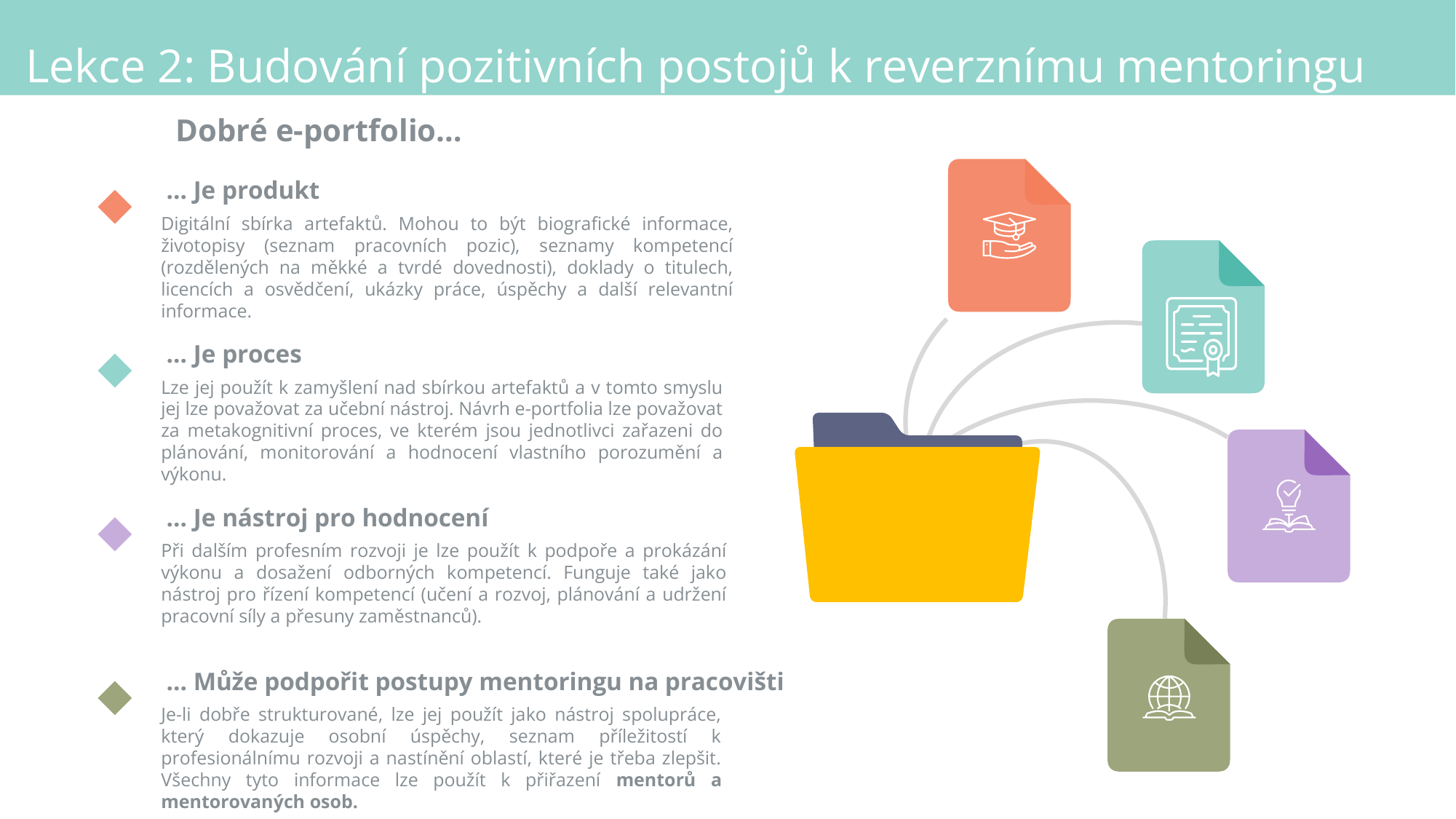

Lekce 2: Budování pozitivních postojů k reverznímu mentoringu
Dobré e-portfolio…

… Je produkt

Digitální sbírka artefaktů. Mohou to být biografické informace, životopisy (seznam pracovních pozic), seznamy kompetencí (rozdělených na měkké a tvrdé dovednosti), doklady o titulech, licencích a osvědčení, ukázky práce, úspěchy a další relevantní informace.

… Je proces

Lze jej použít k zamyšlení nad sbírkou artefaktů a v tomto smyslu jej lze považovat za učební nástroj. Návrh e-portfolia lze považovat za metakognitivní proces, ve kterém jsou jednotlivci zařazeni do plánování, monitorování a hodnocení vlastního porozumění a výkonu.

… Je nástroj pro hodnocení

Při dalším profesním rozvoji je lze použít k podpoře a prokázání výkonu a dosažení odborných kompetencí. Funguje také jako nástroj pro řízení kompetencí (učení a rozvoj, plánování a udržení pracovní síly a přesuny zaměstnanců).

… Může podpořit postupy mentoringu na pracovišti

Je-li dobře strukturované, lze jej použít jako nástroj spolupráce, který dokazuje osobní úspěchy, seznam příležitostí k profesionálnímu rozvoji a nastínění oblastí, které je třeba zlepšit. Všechny tyto informace lze použít k přiřazení mentorů a mentorovaných osob.